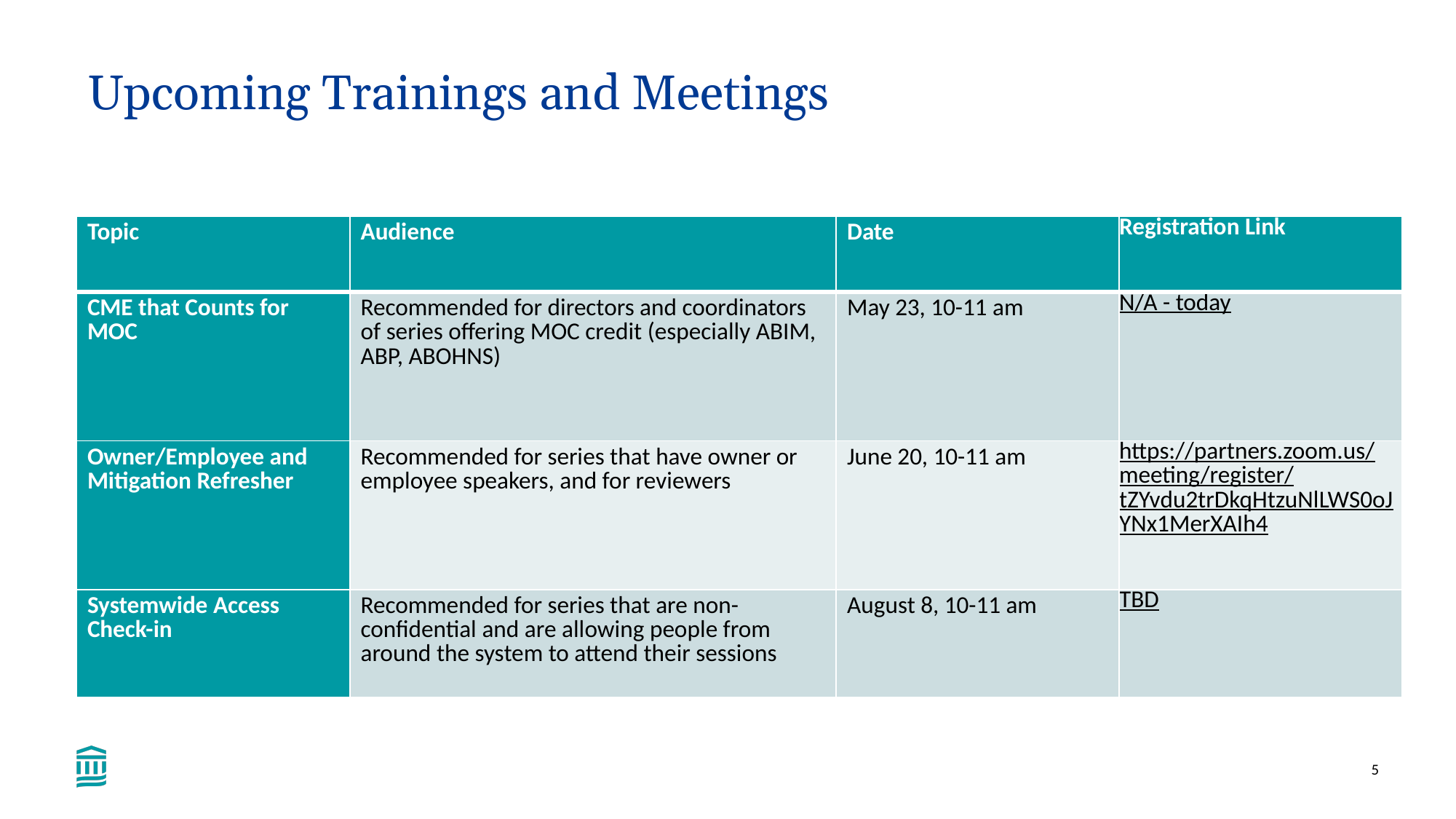

Upcoming Trainings and Meetings
| Topic | Audience | Date | Registration Link |
| --- | --- | --- | --- |
| CME that Counts for MOC | Recommended for directors and coordinators of series offering MOC credit (especially ABIM, ABP, ABOHNS) | May 23, 10-11 am | N/A - today |
| Owner/Employee and Mitigation Refresher | Recommended for series that have owner or employee speakers, and for reviewers | June 20, 10-11 am | https://partners.zoom.us/meeting/register/tZYvdu2trDkqHtzuNlLWS0oJYNx1MerXAIh4 |
| Systemwide Access Check-in | Recommended for series that are non-confidential and are allowing people from around the system to attend their sessions | August 8, 10-11 am | TBD |